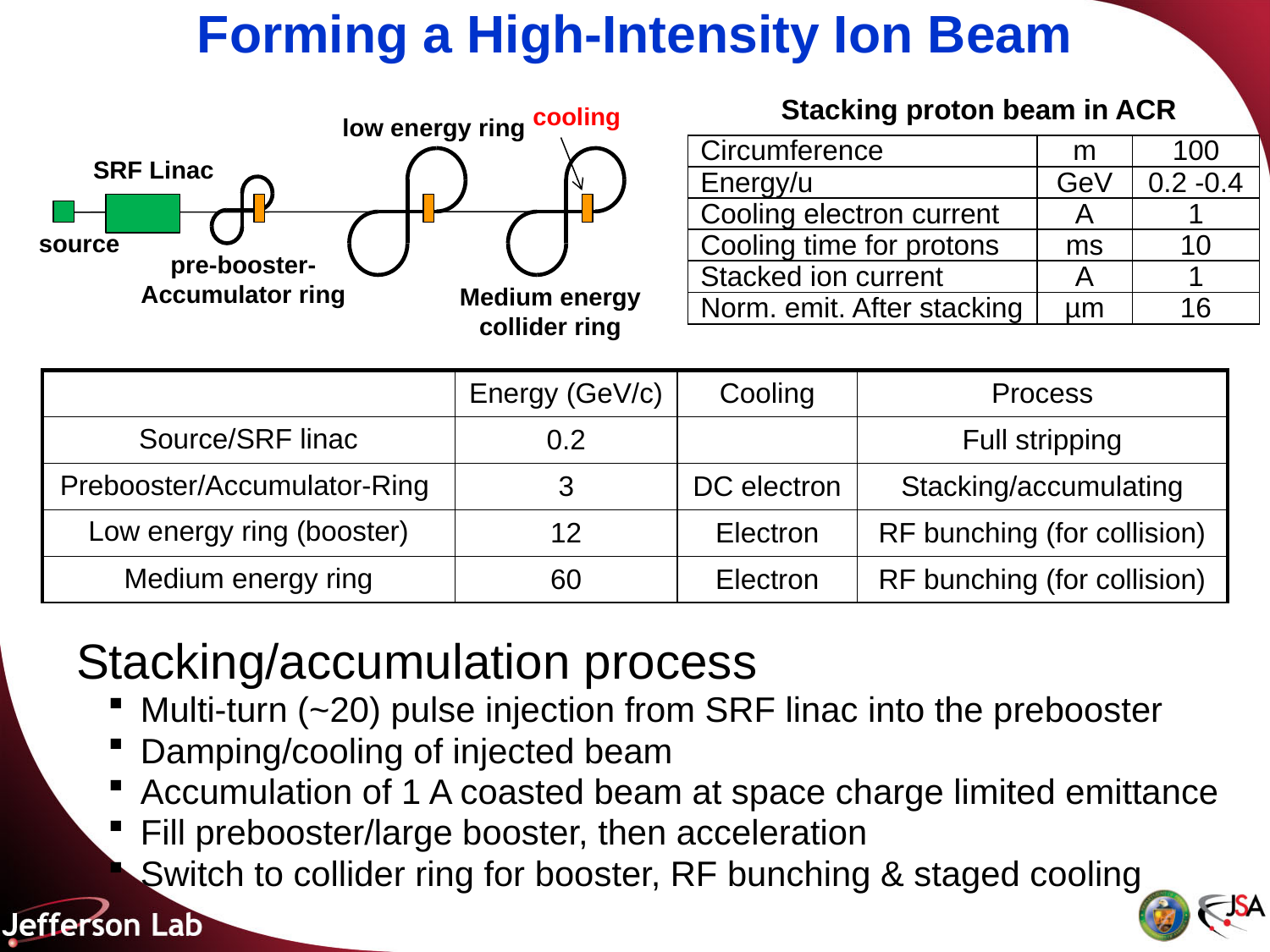

# Forming a High-Intensity Ion Beam
Stacking proton beam in ACR
cooling
low energy ring
SRF Linac

source
pre-booster-Accumulator ring
Medium energy collider ring
| Circumference | m | 100 |
| --- | --- | --- |
| Energy/u | GeV | 0.2 -0.4 |
| Cooling electron current | A | 1 |
| Cooling time for protons | ms | 10 |
| Stacked ion current | A | 1 |
| Norm. emit. After stacking | µm | 16 |
|  | Energy (GeV/c) | Cooling | Process |
| --- | --- | --- | --- |
| Source/SRF linac | 0.2 |  | Full stripping |
| Prebooster/Accumulator-Ring | 3 | DC electron | Stacking/accumulating |
| Low energy ring (booster) | 12 | Electron | RF bunching (for collision) |
| Medium energy ring | 60 | Electron | RF bunching (for collision) |
Stacking/accumulation process
Multi-turn (~20) pulse injection from SRF linac into the prebooster
Damping/cooling of injected beam
Accumulation of 1 A coasted beam at space charge limited emittance
Fill prebooster/large booster, then acceleration
Switch to collider ring for booster, RF bunching & staged cooling